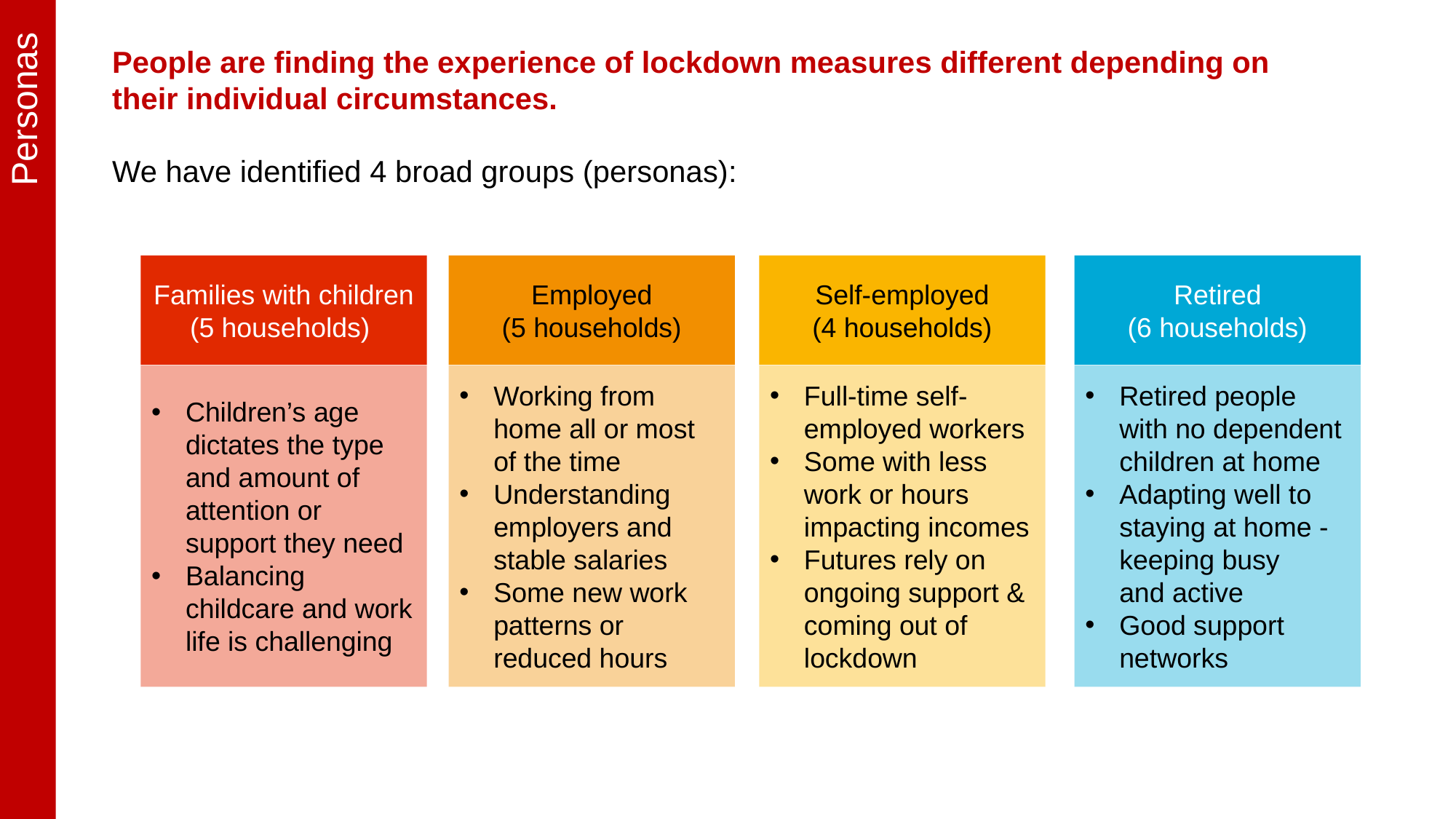

Personas
People are finding the experience of lockdown measures different depending on their individual circumstances.

We have identified 4 broad groups (personas):
Families with children
(5 households)
Employed
(5 households)
Self-employed
(4 households)
Retired
(6 households)
Children’s age dictates the type and amount of attention or support they need
Balancing childcare and work life is challenging
Working from home all or most of the time
Understanding employers and stable salaries
Some new work patterns or reduced hours
Full-time self-employed workers
Some with less work or hours impacting incomes
Futures rely on ongoing support & coming out of lockdown
Retired people with no dependent children at home
Adapting well to staying at home - keeping busy and active
Good support networks